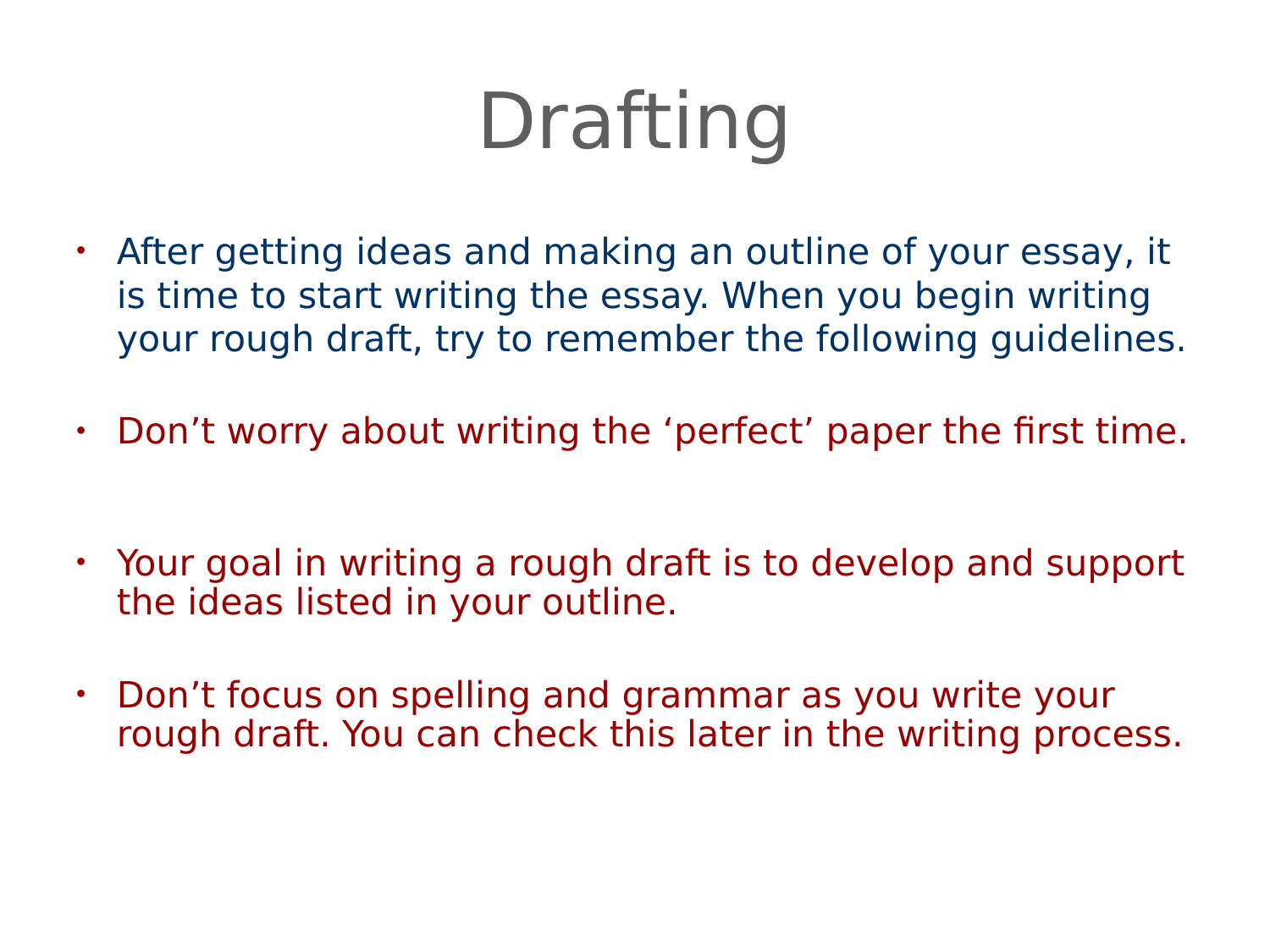

# Drafting
After getting ideas and making an outline of your essay, it is time to start writing the essay. When you begin writing your rough draft, try to remember the following guidelines.

Don’t worry about writing the ‘perfect’ paper the first time.

Your goal in writing a rough draft is to develop and support the ideas listed in your outline.

Don’t focus on spelling and grammar as you write your rough draft. You can check this later in the writing process.